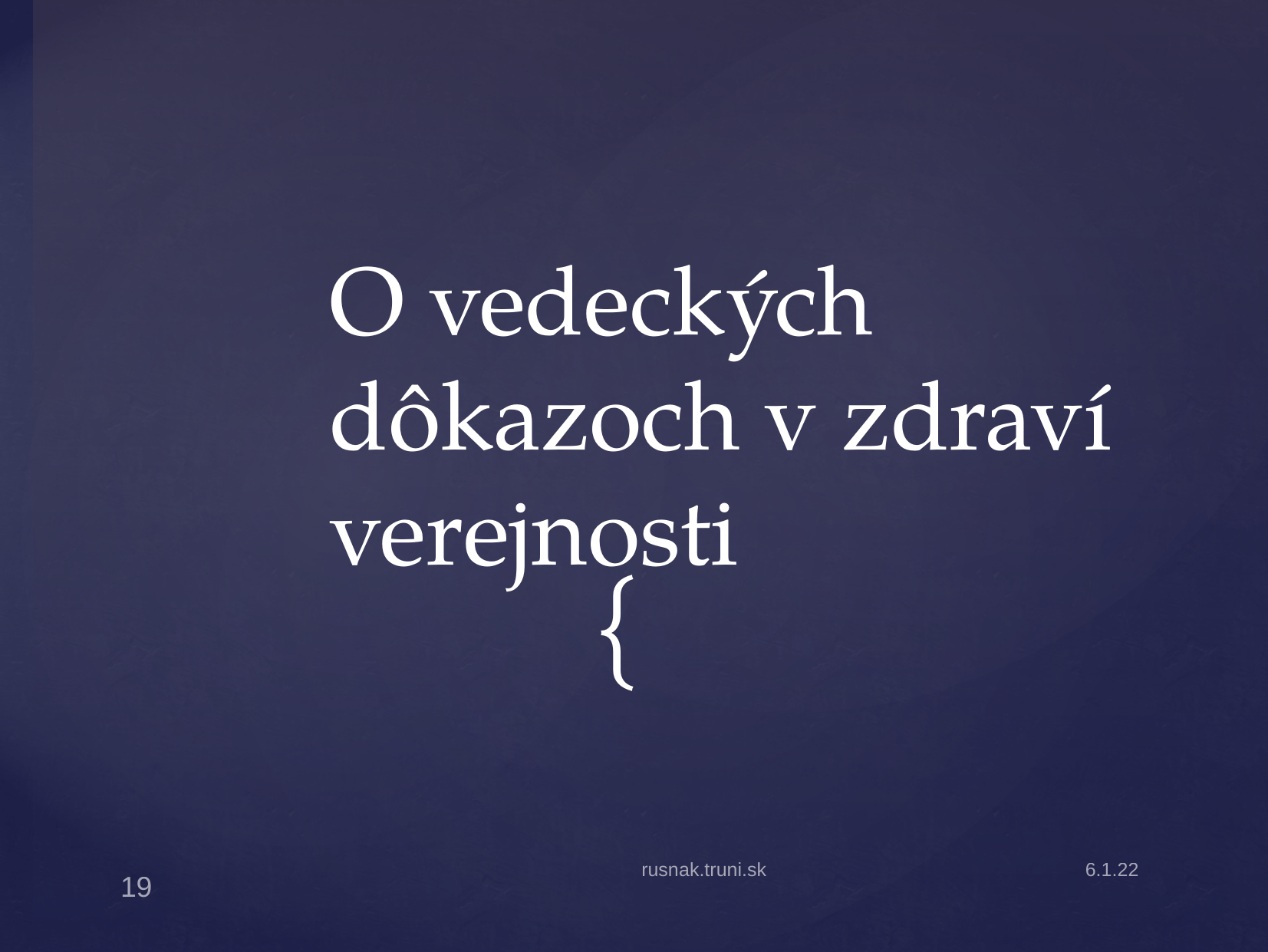

# O vedeckých dôkazoch v zdraví verejnosti

rusnak.truni.sk
6.1.22
19